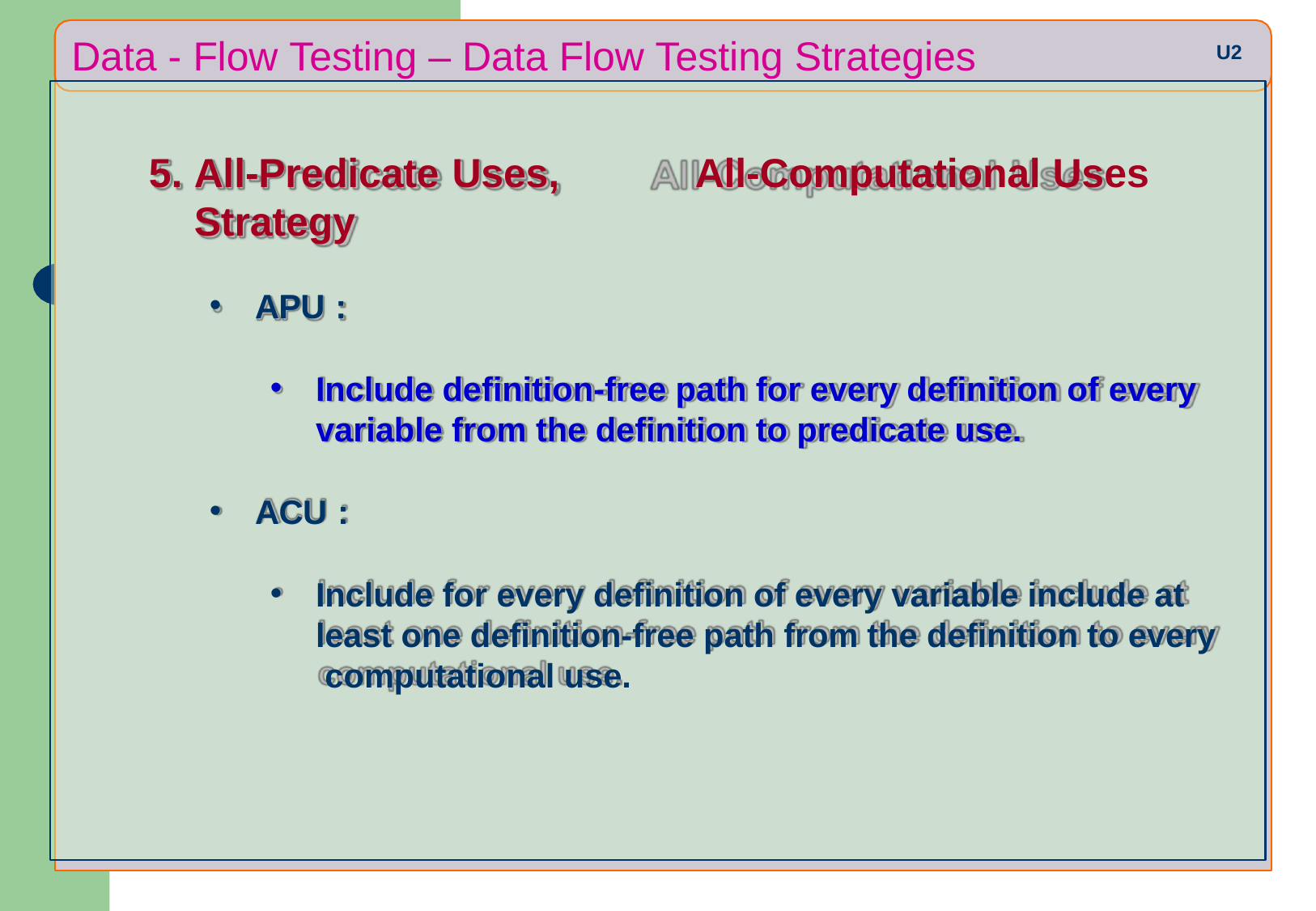

# Data - Flow Testing – Data Flow Testing Strategies
U2

All-Predicate Uses,	All-Computational Uses
Strategy
APU :

Include definition-free path for every definition of every
variable from the definition to predicate use.

ACU :

Include for every definition of every variable include at  least one definition-free path from the definition to every  computational use.